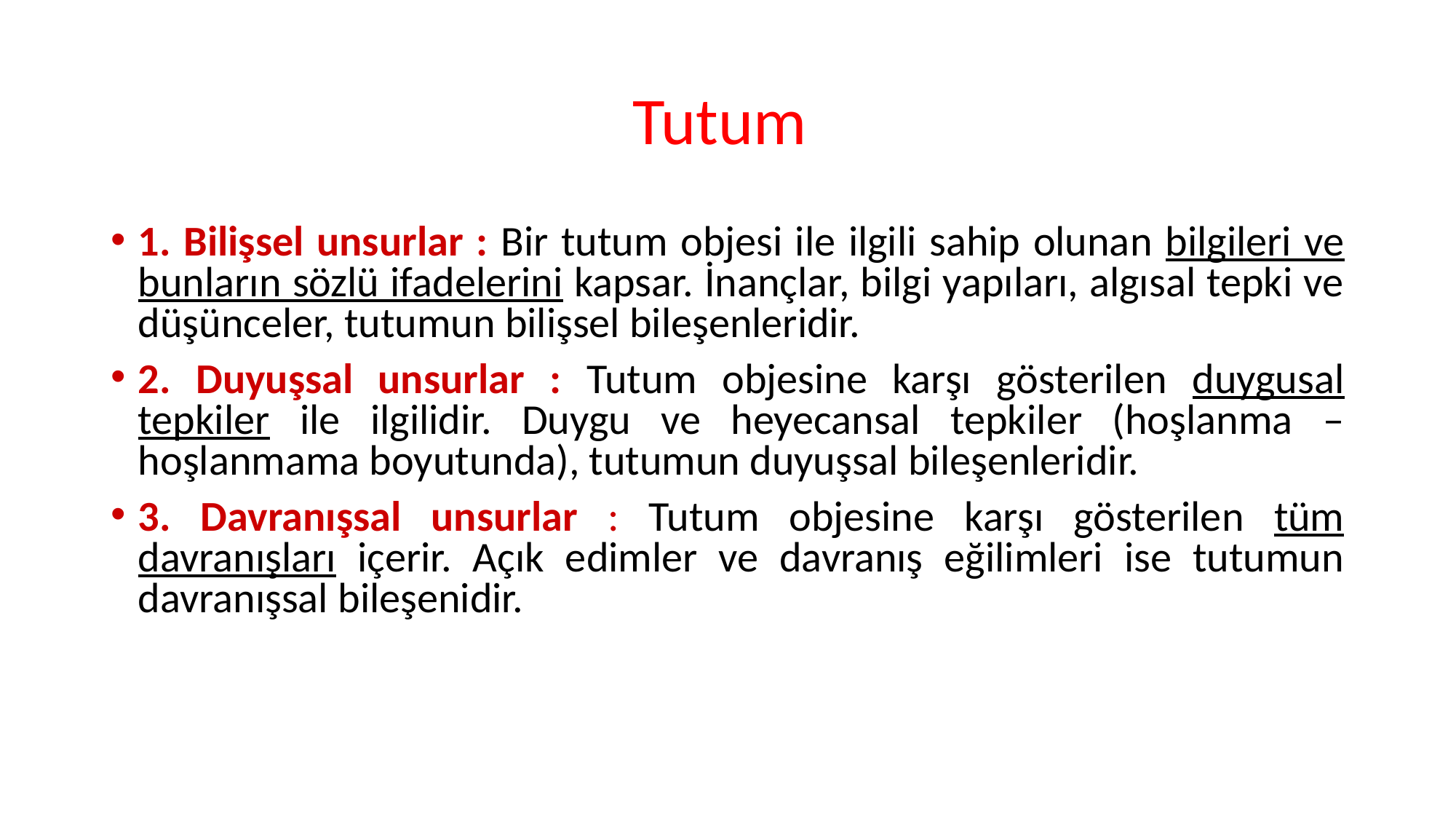

# Tutum
1. Bilişsel unsurlar : Bir tutum objesi ile ilgili sahip olunan bilgileri ve bunların sözlü ifadelerini kapsar. İnançlar, bilgi yapıları, algısal tepki ve düşünceler, tutumun bilişsel bileşenleridir.
2. Duyuşsal unsurlar : Tutum objesine karşı gösterilen duygusal tepkiler ile ilgilidir. Duygu ve heyecansal tepkiler (hoşlanma – hoşlanmama boyutunda), tutumun duyuşsal bileşenleridir.
3. Davranışsal unsurlar : Tutum objesine karşı gösterilen tüm davranışları içerir. Açık edimler ve davranış eğilimleri ise tutumun davranışsal bileşenidir.